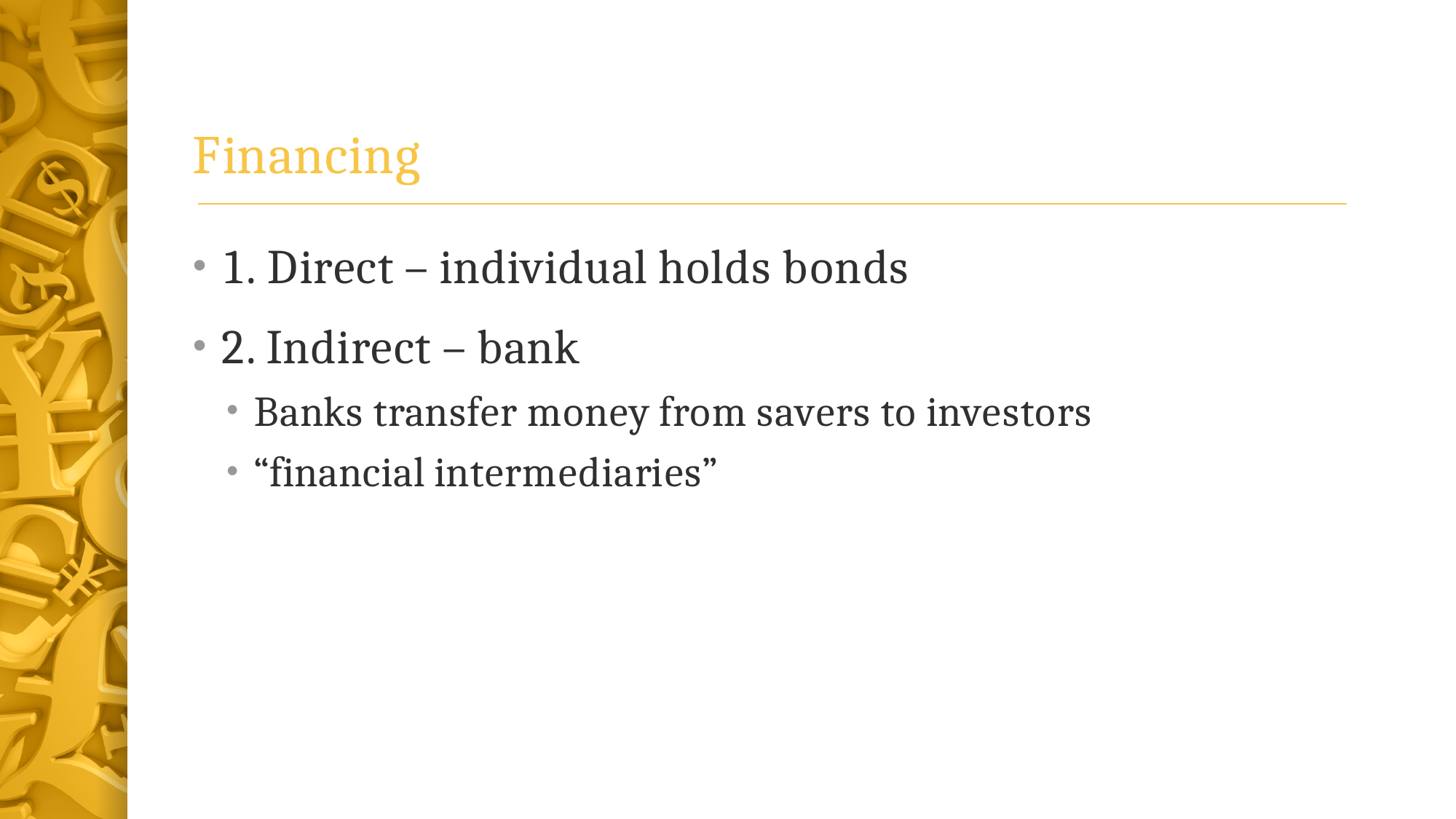

# Financing
1. Direct – individual holds bonds
2. Indirect – bank
Banks transfer money from savers to investors
“financial intermediaries”